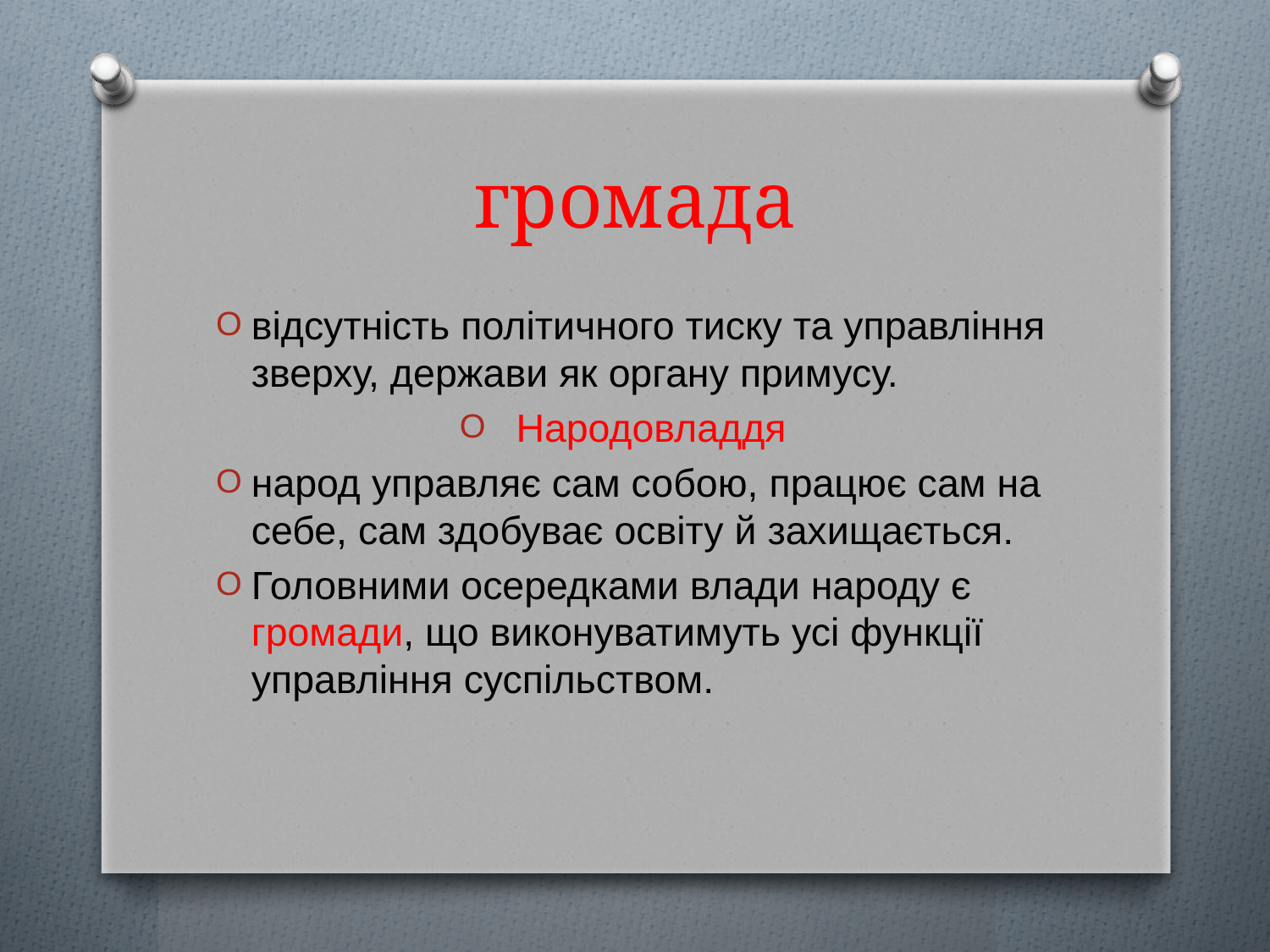

# громада
відсутність політичного тиску та управління зверху, держави як органу примусу.
Народовладдя
народ управляє сам собою, працює сам на себе, сам здобуває освіту й захищається.
Головними осередками влади народу є громади, що виконуватимуть усі функції управління суспільством.